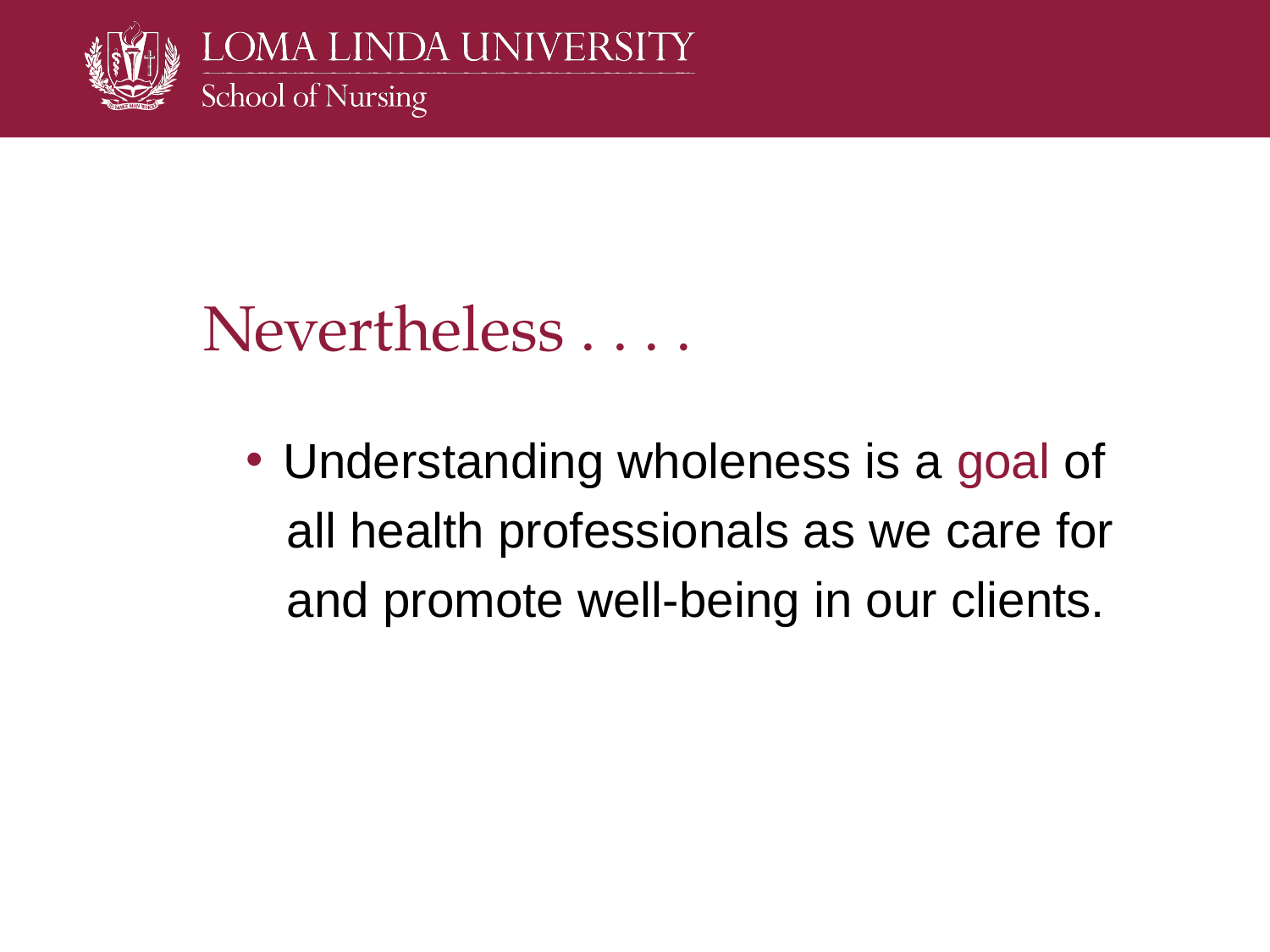

# Nevertheless . . . .
 Understanding wholeness is a goal of
   all health professionals as we care for
   and promote well-being in our clients.